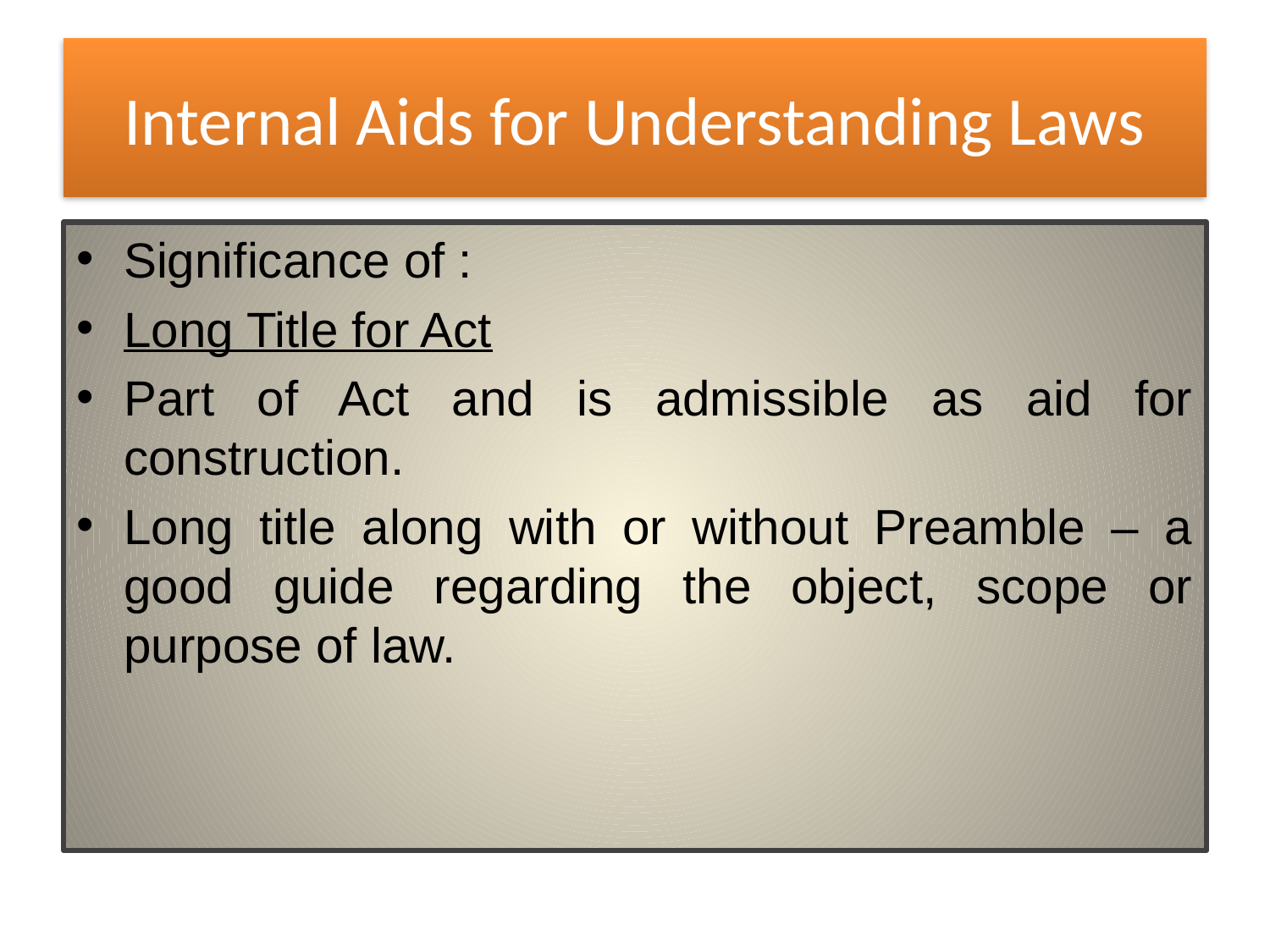

# Internal Aids for Understanding Laws
Significance of :
Long Title for Act
Part of Act and is admissible as aid for construction.
Long title along with or without Preamble – a good guide regarding the object, scope or purpose of law.